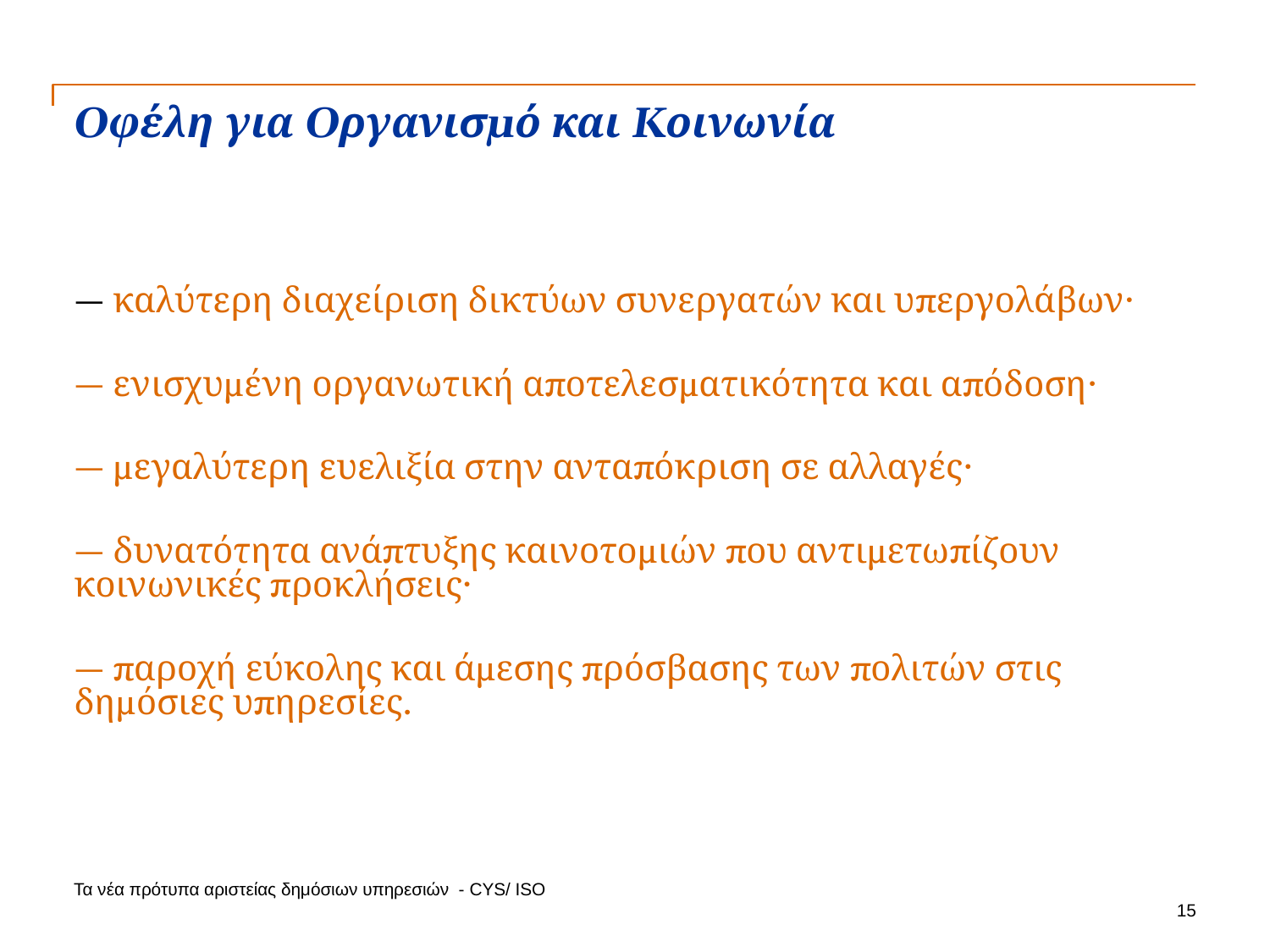

# Οφέλη για Οργανισμό και Κοινωνία
— καλύτερη διαχείριση δικτύων συνεργατών και υπεργολάβων·
— ενισχυμένη οργανωτική αποτελεσματικότητα και απόδοση·
— μεγαλύτερη ευελιξία στην ανταπόκριση σε αλλαγές·
— δυνατότητα ανάπτυξης καινοτομιών που αντιμετωπίζουν κοινωνικές προκλήσεις·
— παροχή εύκολης και άμεσης πρόσβασης των πολιτών στις δημόσιες υπηρεσίες.
Τα νέα πρότυπα αριστείας δημόσιων υπηρεσιών  - CYS/ ISO
15